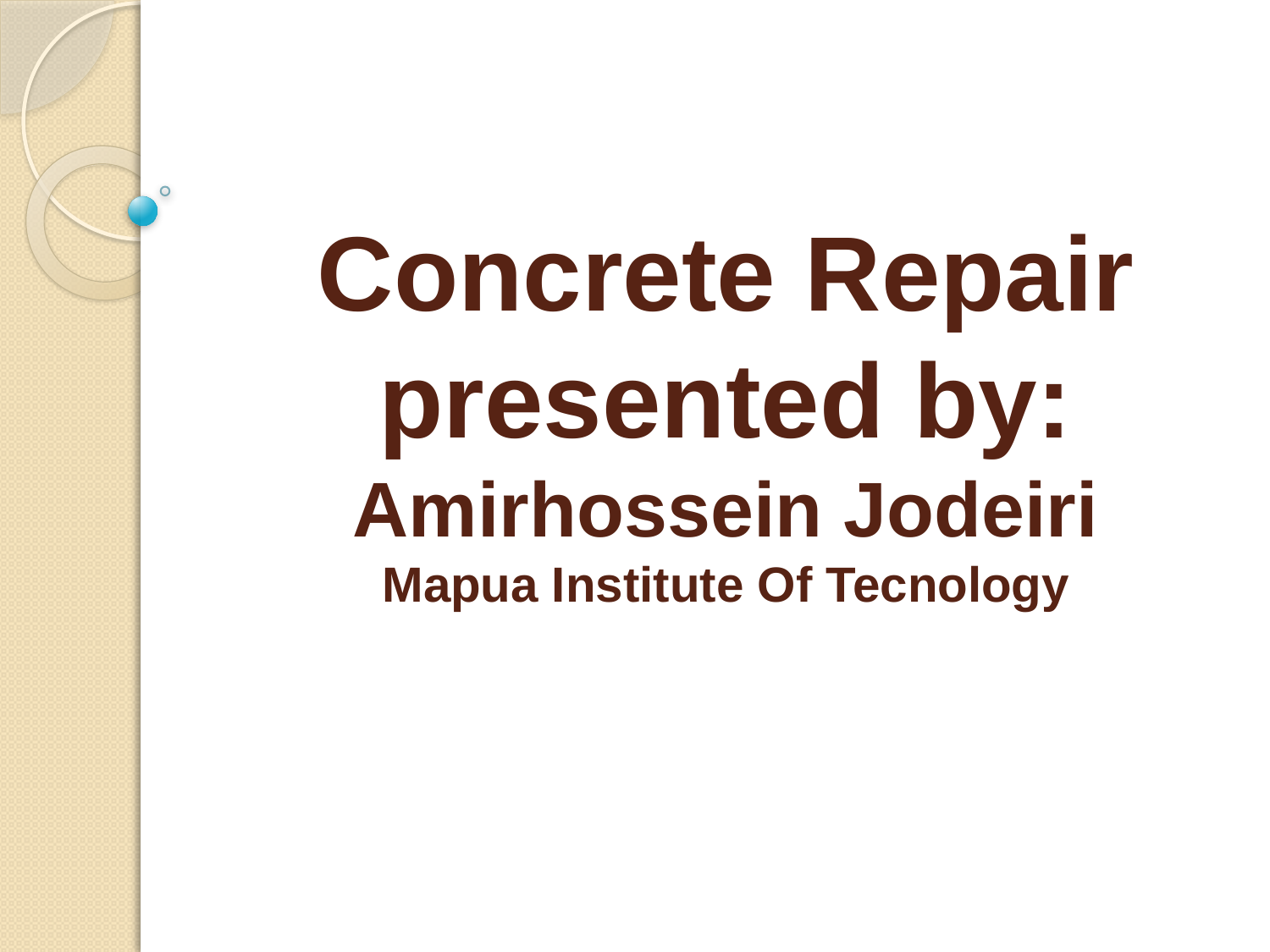

# Concrete Repair presented by: Amirhossein Jodeiri Mapua Institute Of Tecnology